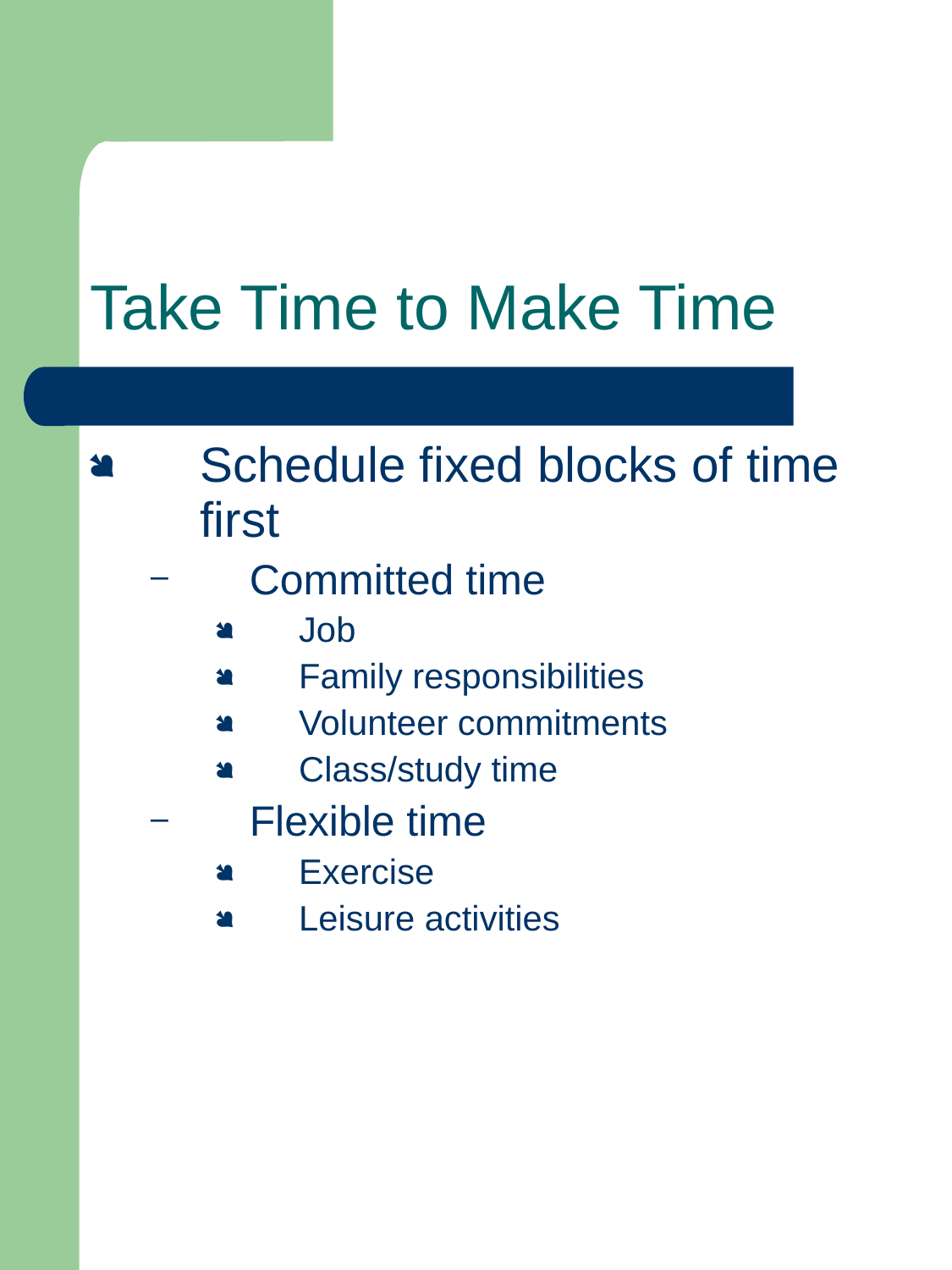

Take Time to Make Time
Schedule fixed blocks of time first
Committed time
Job
Family responsibilities
Volunteer commitments
Class/study time
Flexible time
Exercise
Leisure activities